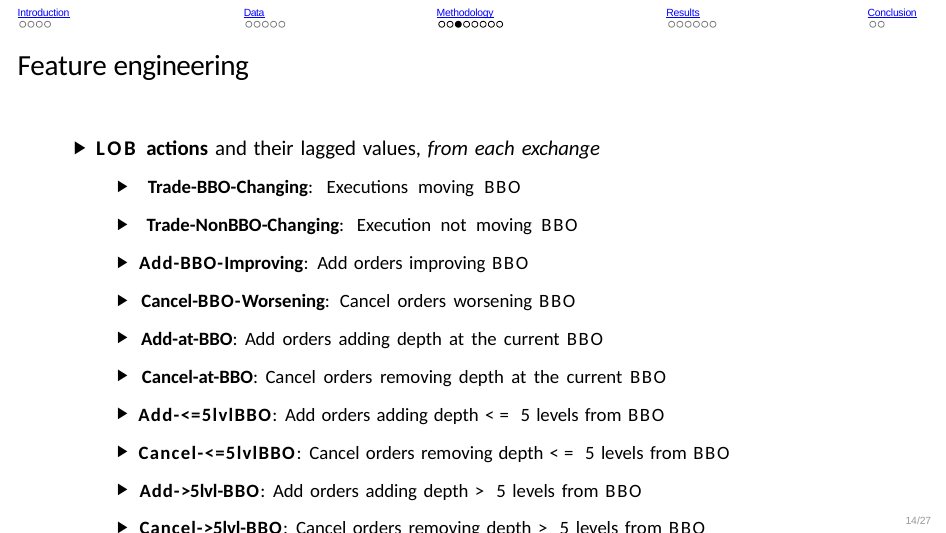

Introduction
Data
Methodology
Results
Conclusion

Feature engineering
▶ LOB actions and their lagged values, from each exchange
▶ Trade-BBO-Changing: Executions moving BBO
▶ Trade-NonBBO-Changing: Execution not moving BBO
▶ Add-BBO-Improving: Add orders improving BBO
▶ Cancel-BBO-Worsening: Cancel orders worsening BBO
▶ Add-at-BBO: Add orders adding depth at the current BBO
▶ Cancel-at-BBO: Cancel orders removing depth at the current BBO
▶ Add-<=5lvlBBO: Add orders adding depth <= 5 levels from BBO
▶ Cancel-<=5lvlBBO: Cancel orders removing depth <= 5 levels from BBO
▶ Add->5lvl-BBO: Add orders adding depth > 5 levels from BBO
▶ Cancel->5lvl-BBO: Cancel orders removing depth > 5 levels from BBO

▶ Midquote changes, and their lagged values, from each exchange
14/27